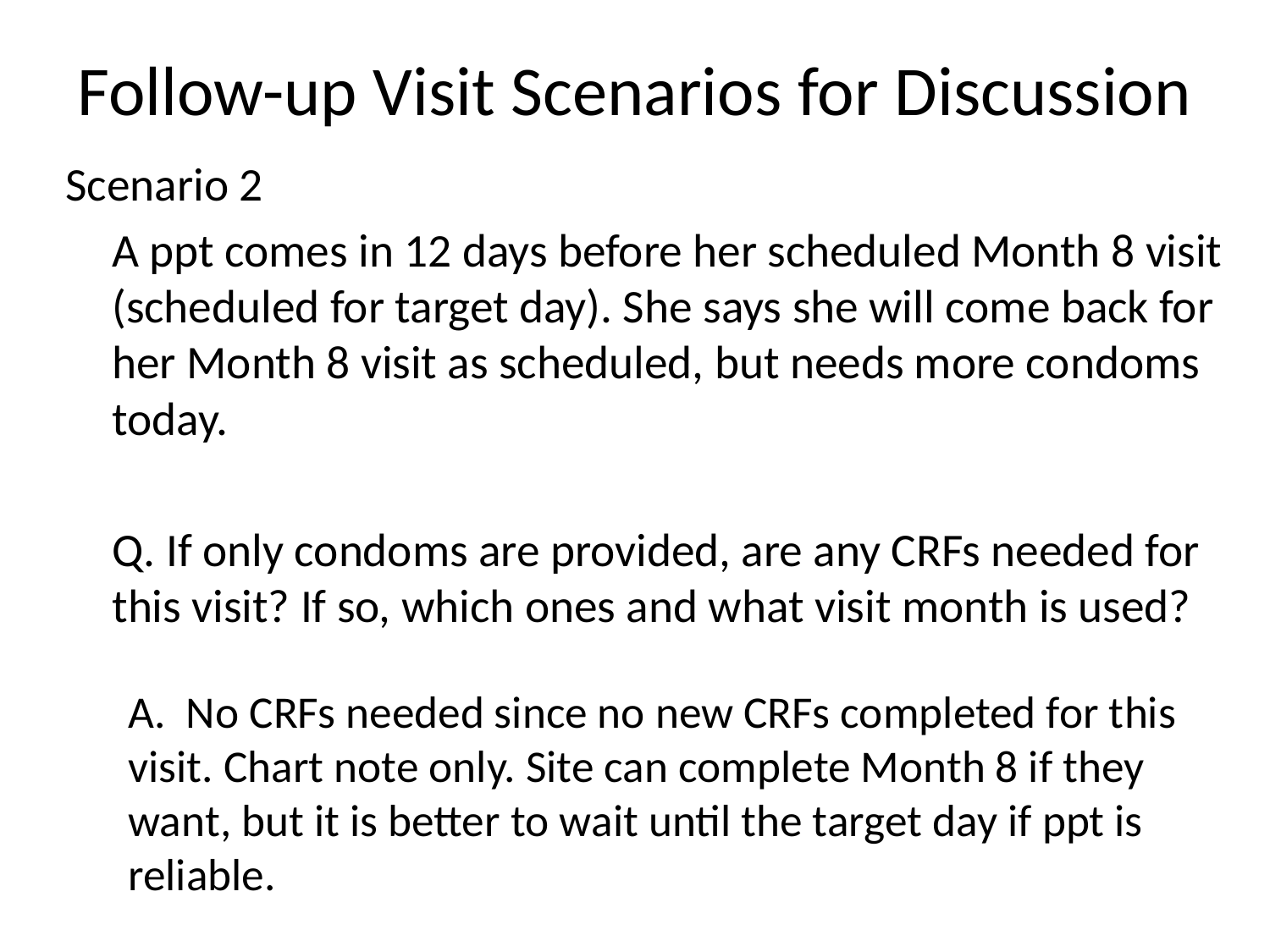

# Follow-up Visit Scenarios for Discussion
Scenario 2
	A ppt comes in 12 days before her scheduled Month 8 visit (scheduled for target day). She says she will come back for her Month 8 visit as scheduled, but needs more condoms today.

	Q. If only condoms are provided, are any CRFs needed for this visit? If so, which ones and what visit month is used?
	A.  No CRFs needed since no new CRFs completed for this visit. Chart note only. Site can complete Month 8 if they want, but it is better to wait until the target day if ppt is reliable.